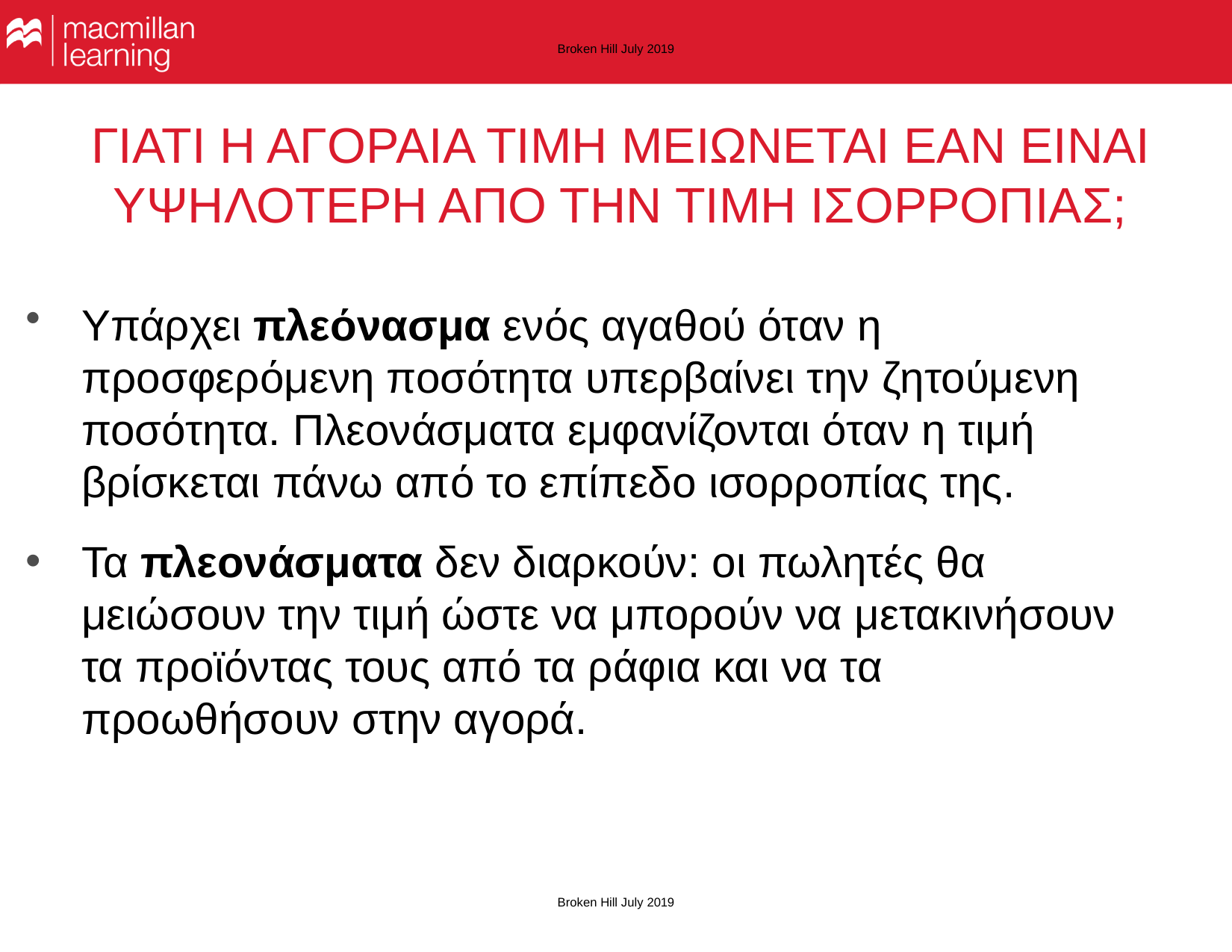

Broken Hill July 2019
# ΓΙΑΤΙ Η ΑΓΟΡΑΙΑ ΤΙΜΗ ΜΕΙΩΝΕΤΑΙ ΕΑΝ ΕΙΝΑΙ ΥΨΗΛΟΤΕΡΗ ΑΠΟ ΤΗΝ ΤΙΜΗ ΙΣΟΡΡΟΠΙΑΣ;
Υπάρχει πλεόνασμα ενός αγαθού όταν η προσφερόμενη ποσότητα υπερβαίνει την ζητούμενη ποσότητα. Πλεονάσματα εμφανίζονται όταν η τιμή βρίσκεται πάνω από το επίπεδο ισορροπίας της.
Τα πλεονάσματα δεν διαρκούν: οι πωλητές θα μειώσουν την τιμή ώστε να μπορούν να μετακινήσουν τα προϊόντας τους από τα ράφια και να τα προωθήσουν στην αγορά.
Broken Hill July 2019